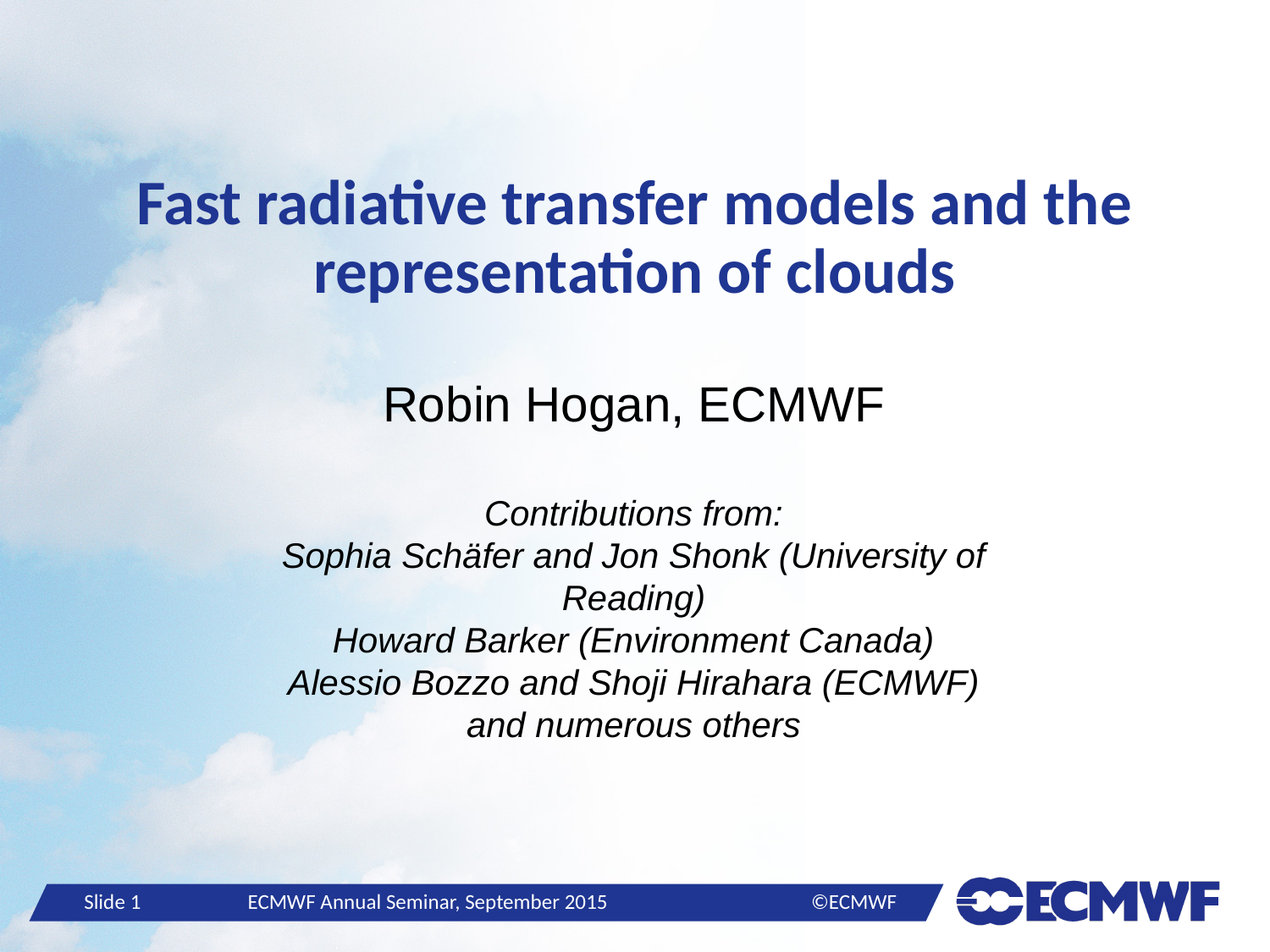

# Fast radiative transfer models and the representation of clouds
Robin Hogan, ECMWF

Contributions from:
Sophia Schäfer and Jon Shonk (University of Reading)
Howard Barker (Environment Canada)
Alessio Bozzo and Shoji Hirahara (ECMWF)
and numerous others